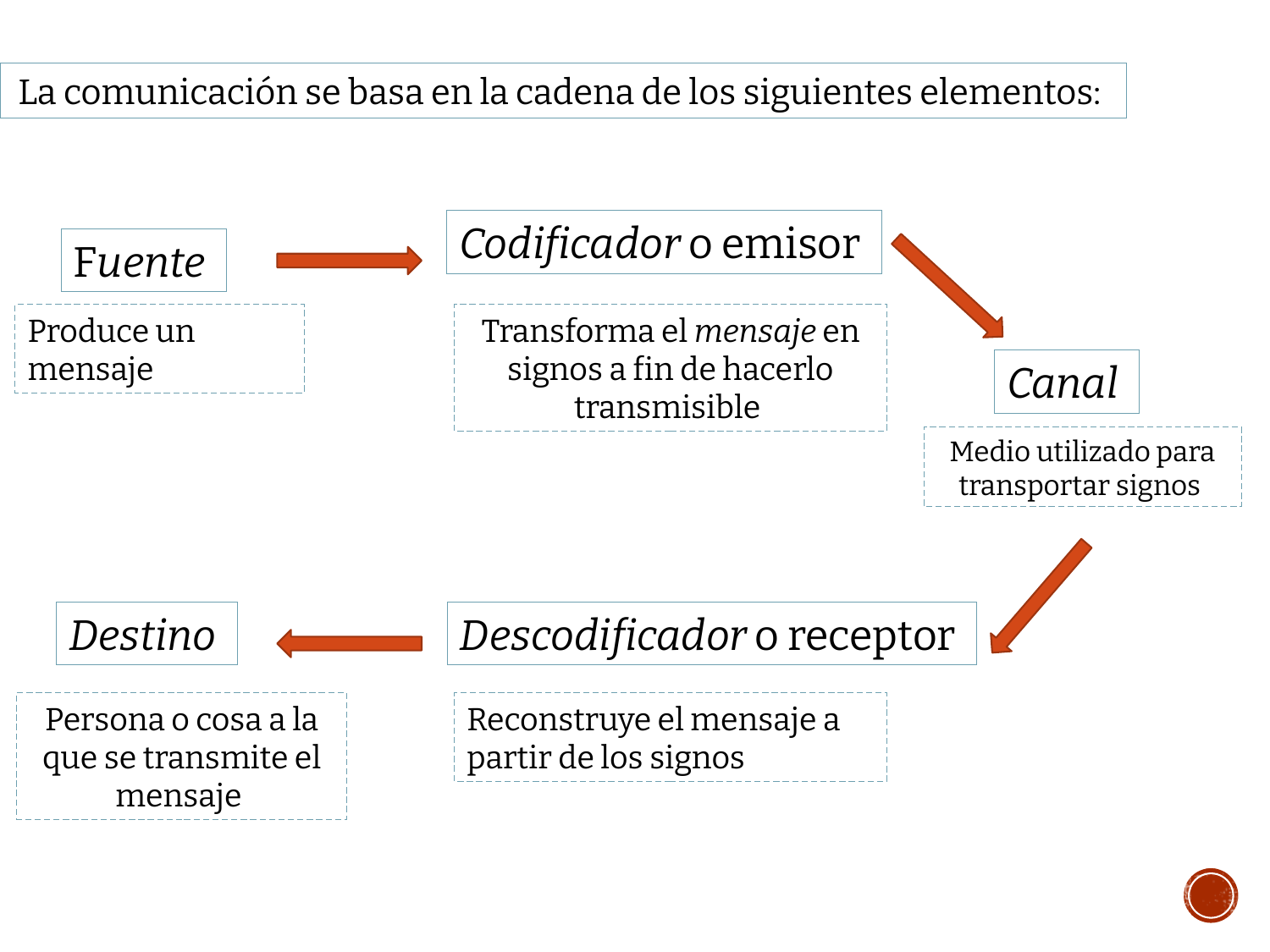

La comunicación se basa en la cadena de los siguientes elementos:
Codificador o emisor
Fuente

Produce un mensaje
Transforma el mensaje en signos a fin de hacerlo transmisible
Canal
Medio utilizado para transportar signos

Destino
Descodificador o receptor

Persona o cosa a la que se transmite el mensaje
Reconstruye el mensaje a partir de los signos